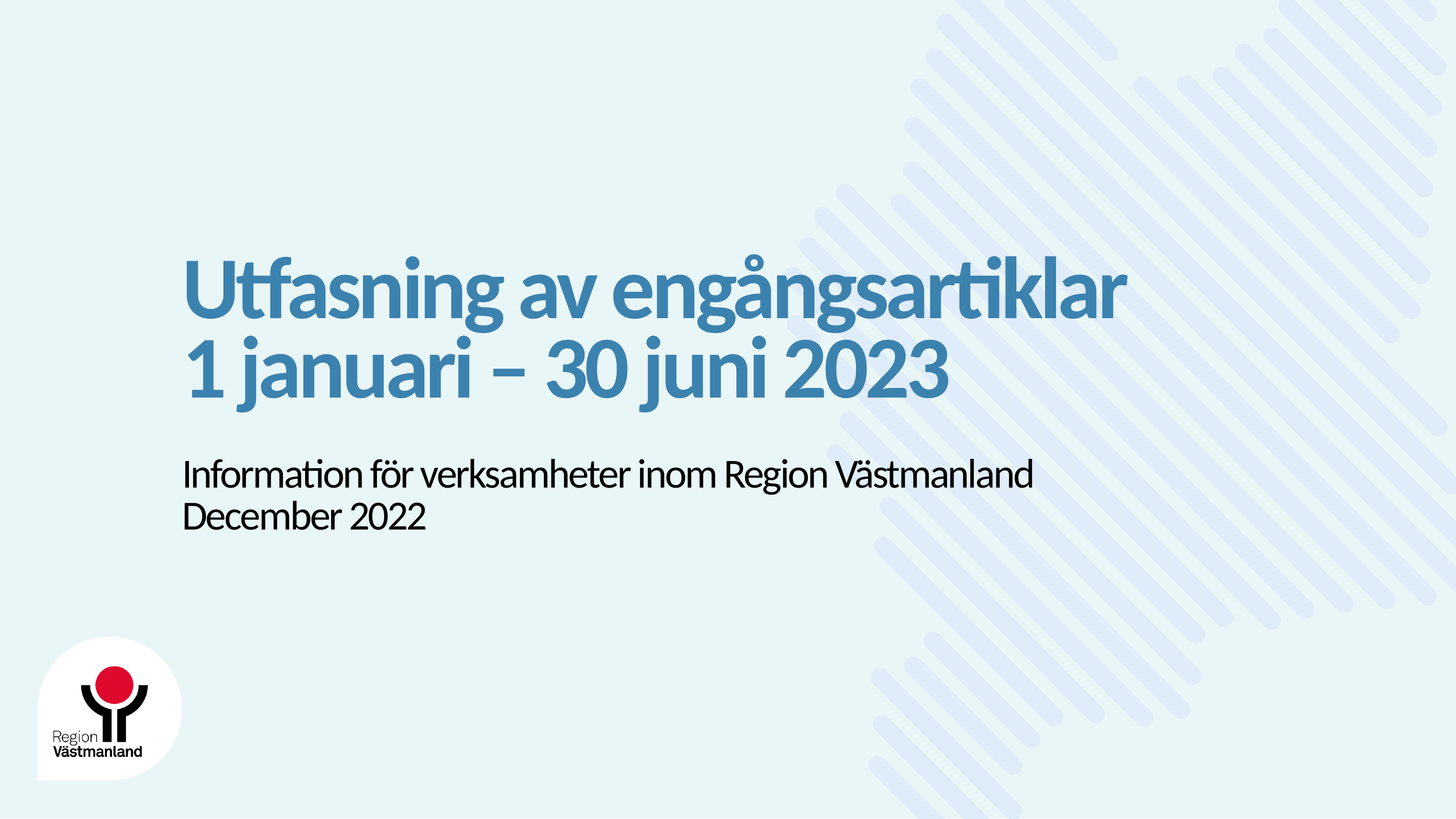

# Utfasning av engångsartiklar 1 januari – 30 juni 2023
Information för verksamheter inom Region Västmanland
December 2022